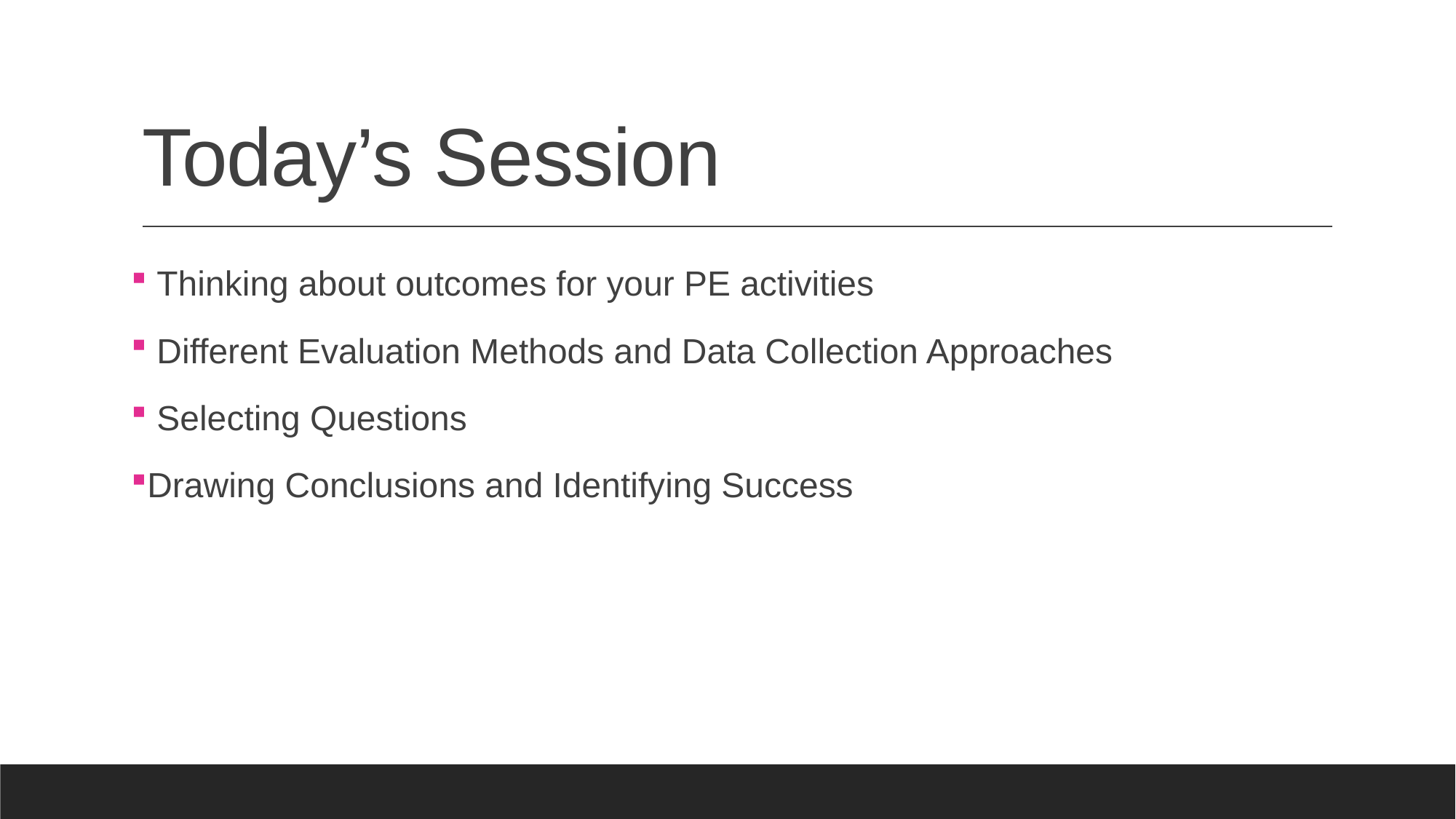

# Today’s Session
 Thinking about outcomes for your PE activities
 Different Evaluation Methods and Data Collection Approaches
 Selecting Questions
Drawing Conclusions and Identifying Success